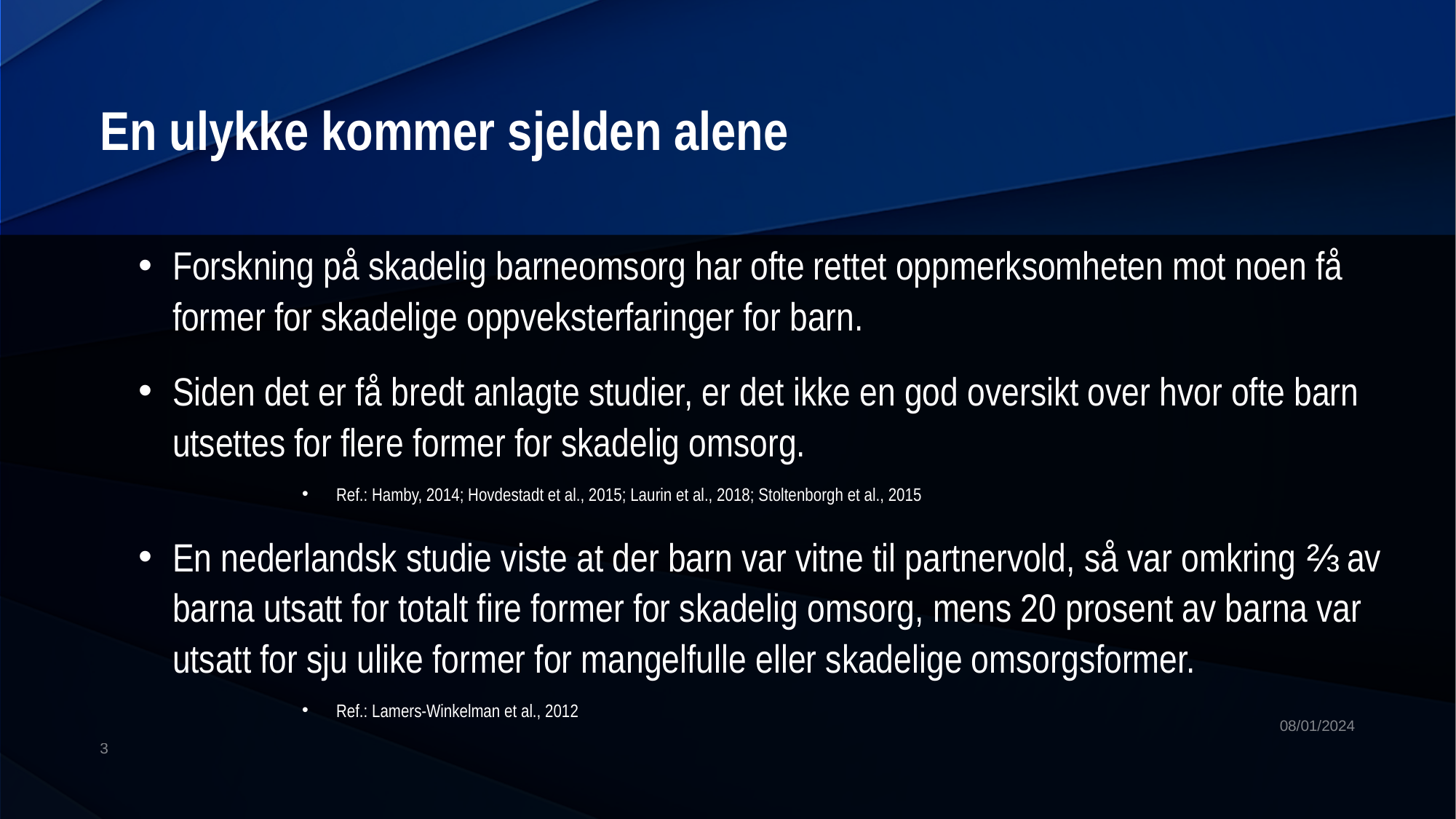

# En ulykke kommer sjelden alene
Forskning på skadelig barneomsorg har ofte rettet oppmerksomheten mot noen få former for skadelige oppveksterfaringer for barn.
Siden det er få bredt anlagte studier, er det ikke en god oversikt over hvor ofte barn utsettes for flere former for skadelig omsorg.
Ref.: Hamby, 2014; Hovdestadt et al., 2015; Laurin et al., 2018; Stoltenborgh et al., 2015
En nederlandsk studie viste at der barn var vitne til partnervold, så var omkring ⅔ av barna utsatt for totalt fire former for skadelig omsorg, mens 20 prosent av barna var utsatt for sju ulike former for mangelfulle eller skadelige omsorgsformer.
Ref.: Lamers-Winkelman et al., 2012

08/01/2024
3